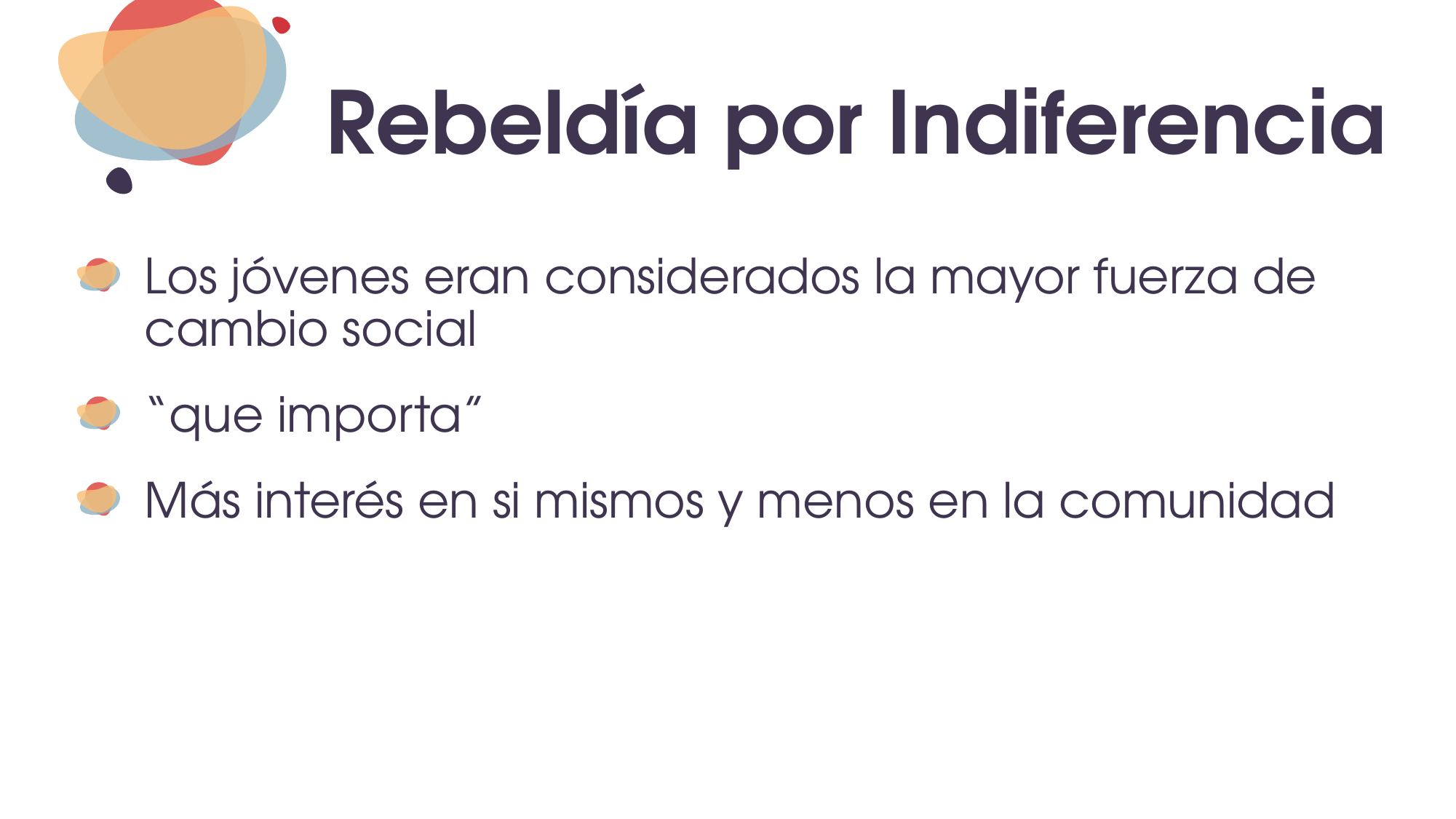

# Rebeldía por Indiferencia
Los jóvenes eran considerados la mayor fuerza de cambio social
“que importa”
Más interés en si mismos y menos en la comunidad